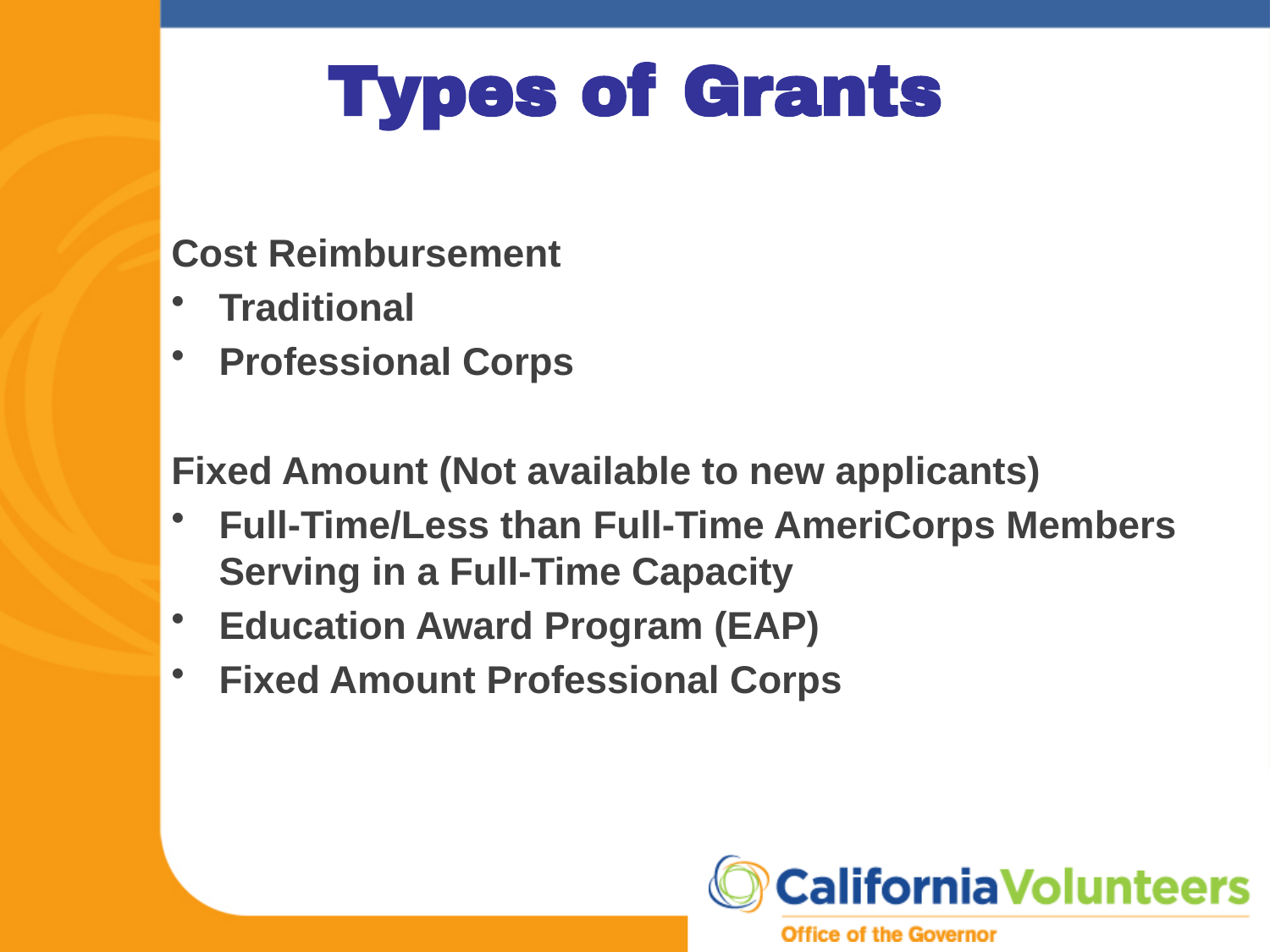

# Types of Grants
Cost Reimbursement
Traditional
Professional Corps

Fixed Amount (Not available to new applicants)
Full-Time/Less than Full-Time AmeriCorps Members Serving in a Full-Time Capacity
Education Award Program (EAP)
Fixed Amount Professional Corps